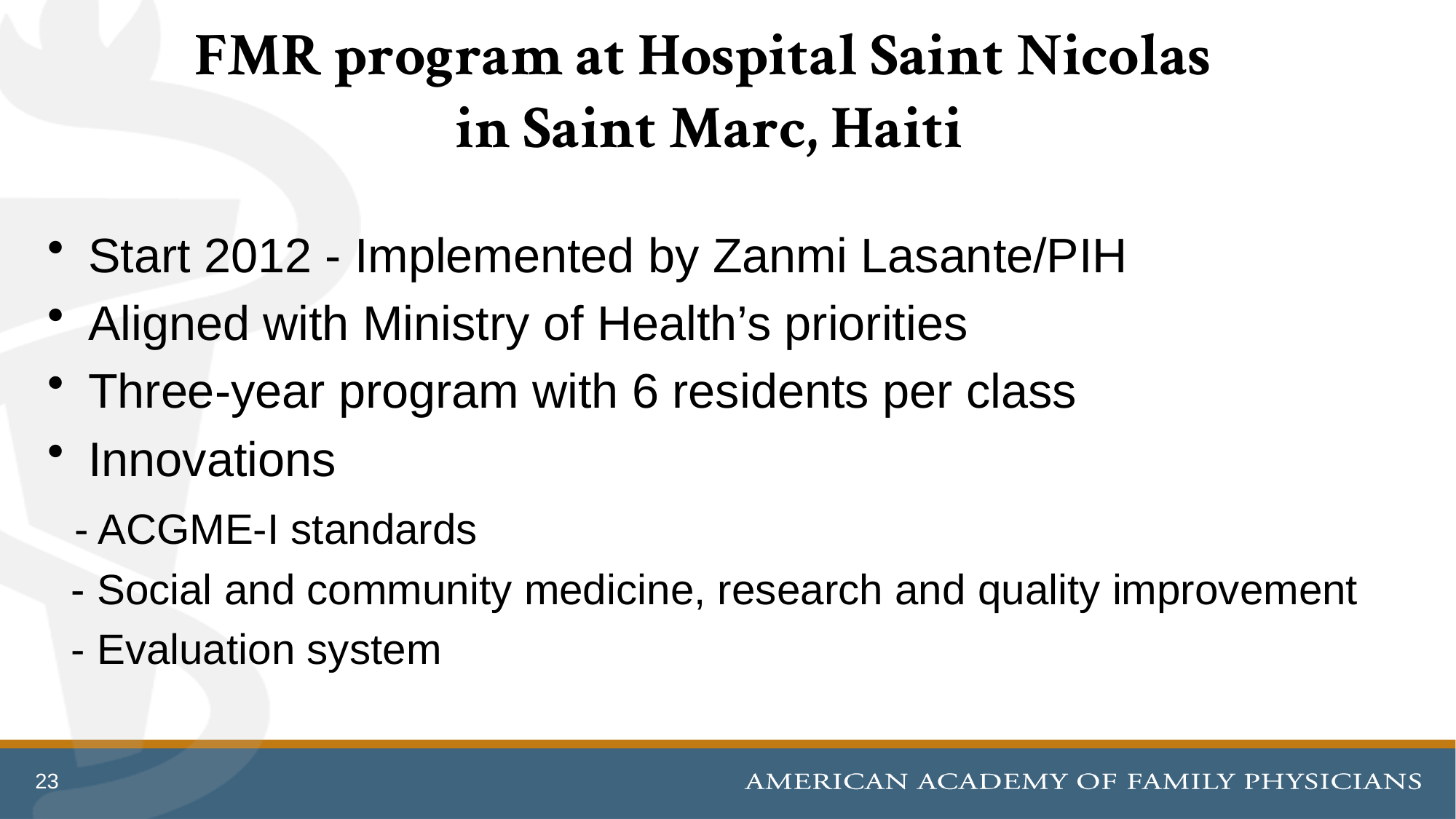

# FMR program at Hospital Saint Nicolas in Saint Marc, Haiti
Start 2012 - Implemented by Zanmi Lasante/PIH
Aligned with Ministry of Health’s priorities
Three-year program with 6 residents per class
Innovations
  - ACGME-I standards
  - Social and community medicine, research and quality improvement
  - Evaluation system

23